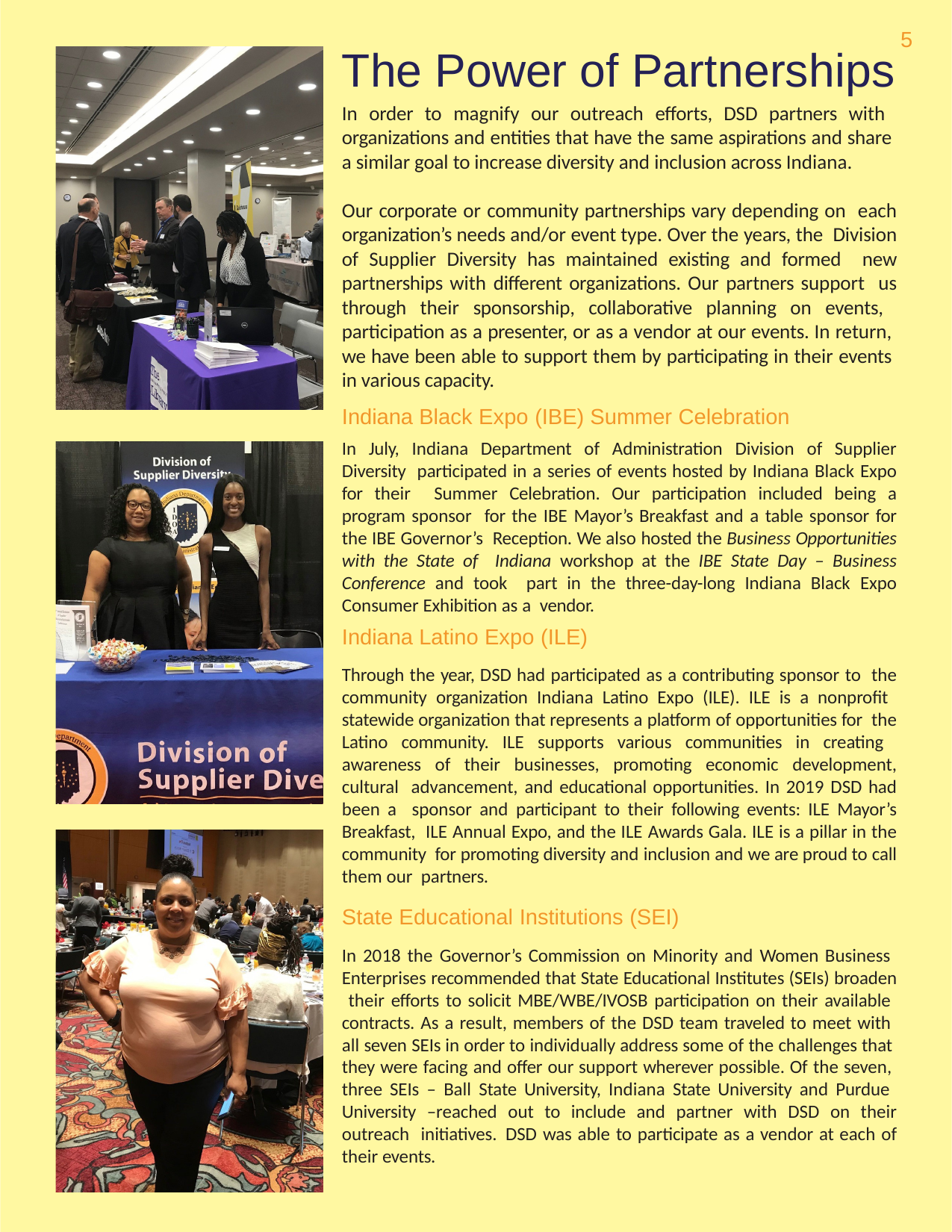

5
# The Power of Partnerships
In order to magnify our outreach efforts, DSD partners with  organizations and entities that have the same aspirations and share  a similar goal to increase diversity and inclusion across Indiana.

Our corporate or community partnerships vary depending on  each organization’s needs and/or event type. Over the years, the  Division of Supplier Diversity has maintained existing and formed  new partnerships with different organizations. Our partners support  us through their sponsorship, collaborative planning on events,  participation as a presenter, or as a vendor at our events. In return,  we have been able to support them by participating in their events  in various capacity.
Indiana Black Expo (IBE) Summer Celebration
In July, Indiana Department of Administration Division of Supplier Diversity  participated in a series of events hosted by Indiana Black Expo for their  Summer Celebration. Our participation included being a program sponsor  for the IBE Mayor’s Breakfast and a table sponsor for the IBE Governor’s  Reception. We also hosted the Business Opportunities with the State of  Indiana workshop at the IBE State Day – Business Conference and took  part in the three-day-long Indiana Black Expo Consumer Exhibition as a  vendor.
Indiana Latino Expo (ILE)
Through the year, DSD had participated as a contributing sponsor to  the community organization Indiana Latino Expo (ILE). ILE is a nonprofit  statewide organization that represents a platform of opportunities for  the Latino community. ILE supports various communities in creating  awareness of their businesses, promoting economic development, cultural  advancement, and educational opportunities. In 2019 DSD had been a  sponsor and participant to their following events: ILE Mayor’s Breakfast,  ILE Annual Expo, and the ILE Awards Gala. ILE is a pillar in the community  for promoting diversity and inclusion and we are proud to call them our  partners.

State Educational Institutions (SEI)
In 2018 the Governor’s Commission on Minority and Women Business  Enterprises recommended that State Educational Institutes (SEIs) broaden  their efforts to solicit MBE/WBE/IVOSB participation on their available  contracts. As a result, members of the DSD team traveled to meet with  all seven SEIs in order to individually address some of the challenges that  they were facing and offer our support wherever possible. Of the seven,  three SEIs – Ball State University, Indiana State University and Purdue  University –reached out to include and partner with DSD on their outreach  initiatives. DSD was able to participate as a vendor at each of their events.